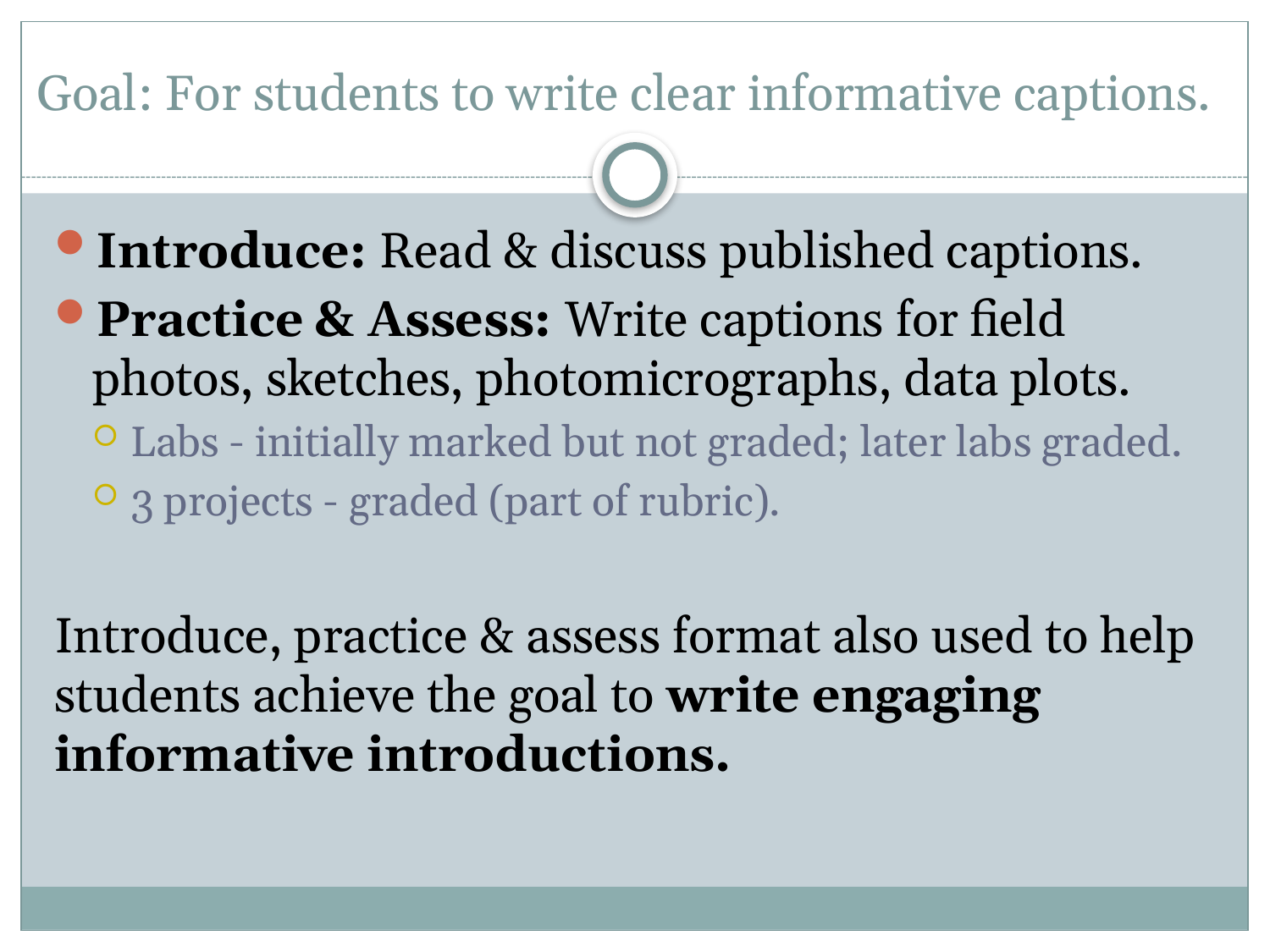

# Goal: For students to write clear informative captions.
Introduce: Read & discuss published captions.
Practice & Assess: Write captions for field photos, sketches, photomicrographs, data plots.
Labs - initially marked but not graded; later labs graded.
3 projects - graded (part of rubric).

Introduce, practice & assess format also used to help students achieve the goal to write engaging informative introductions.